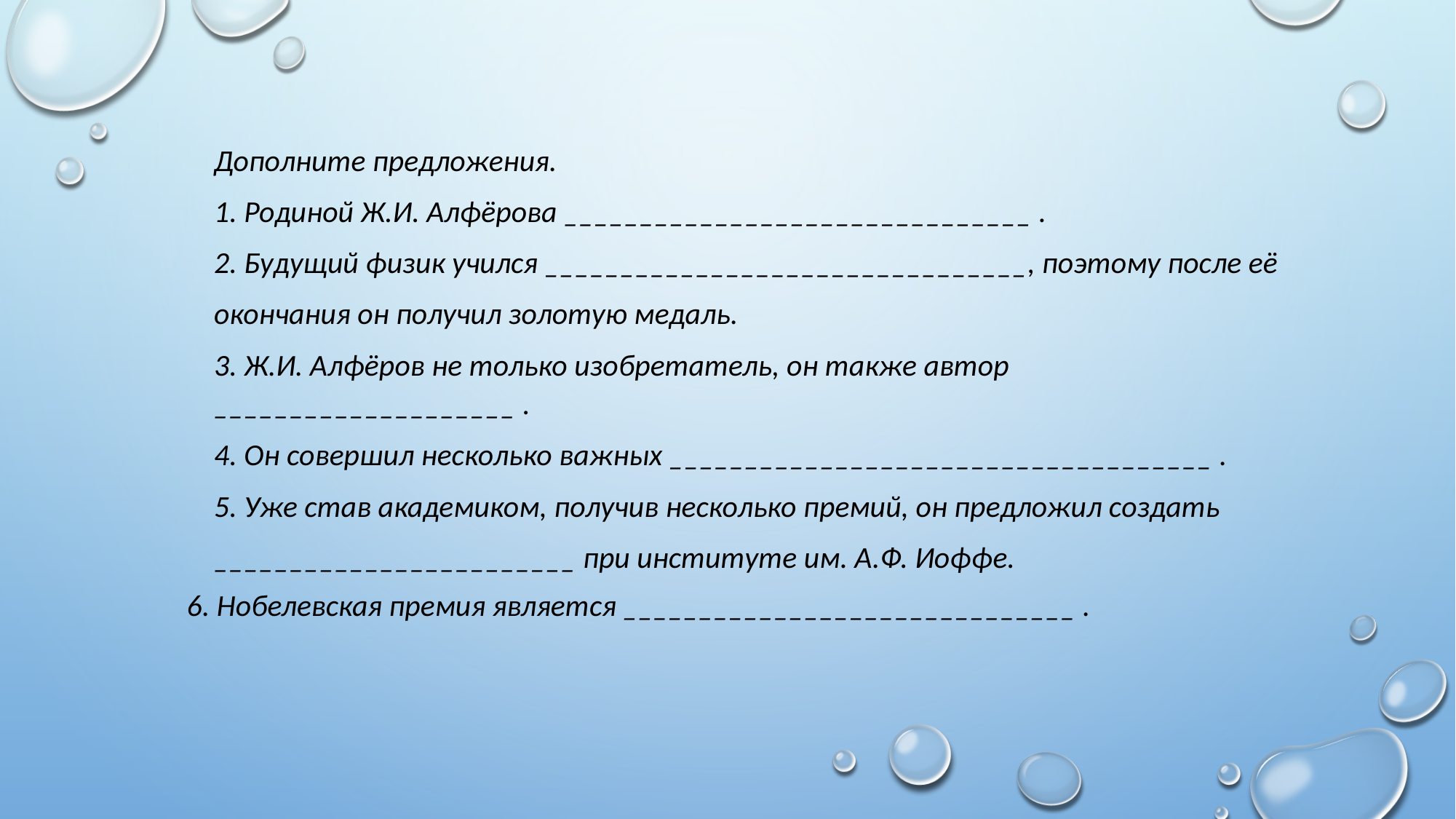

Дополните предложения.
1. Родиной Ж.И. Алфёрова _______________________________ .
2. Будущий физик учился ________________________________, поэтому после её
окончания он получил золотую медаль.
3. Ж.И. Алфёров не только изобретатель, он также автор ____________________ .
4. Он совершил несколько важных ____________________________________ .
5. Уже став академиком, получив несколько премий, он предложил создать
________________________ при институте им. А.Ф. Иоффе.
6. Нобелевская премия является ______________________________ .